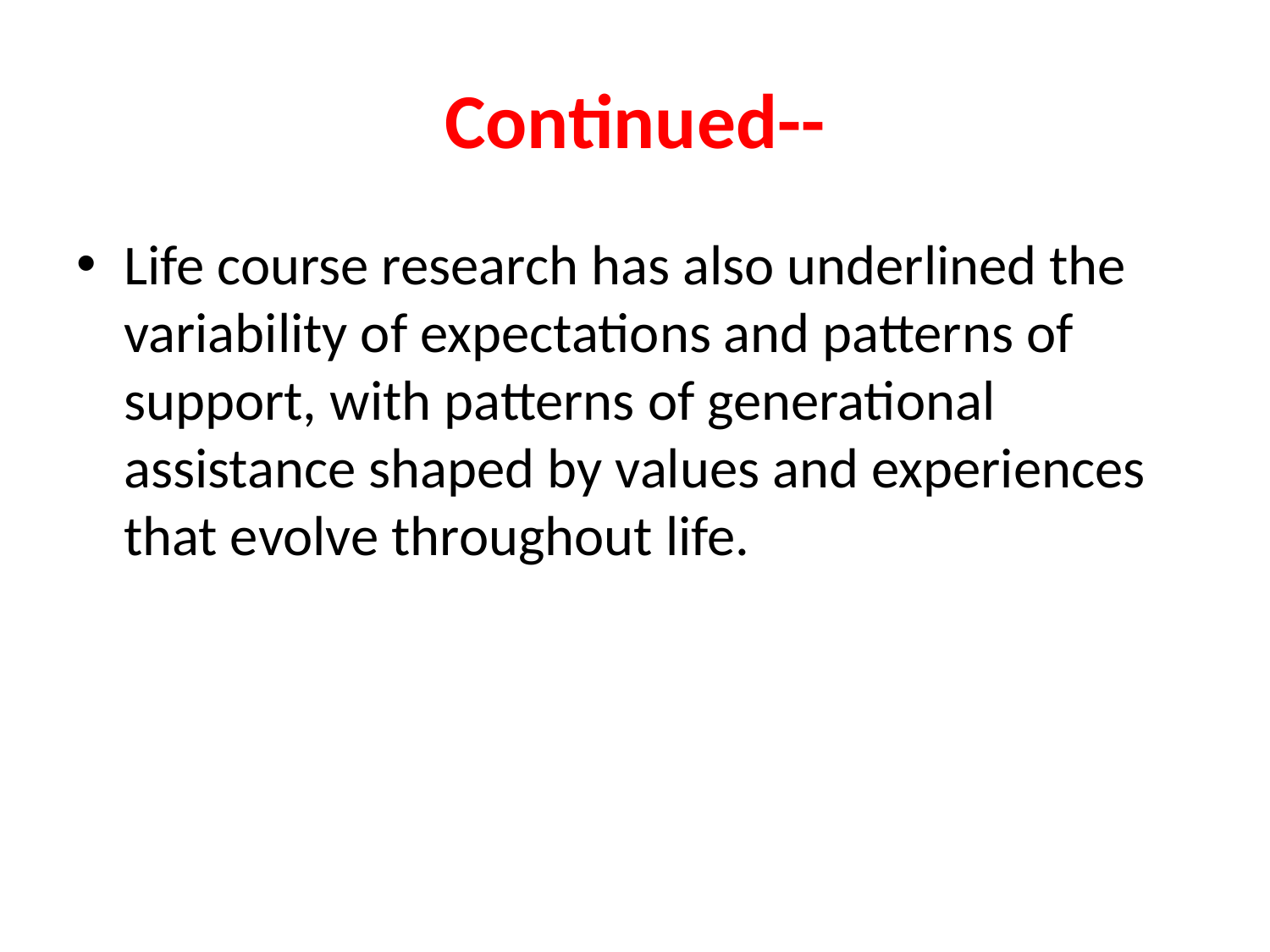

# Continued--
Life course research has also underlined the variability of expectations and patterns of support, with patterns of generational assistance shaped by values and experiences that evolve throughout life.